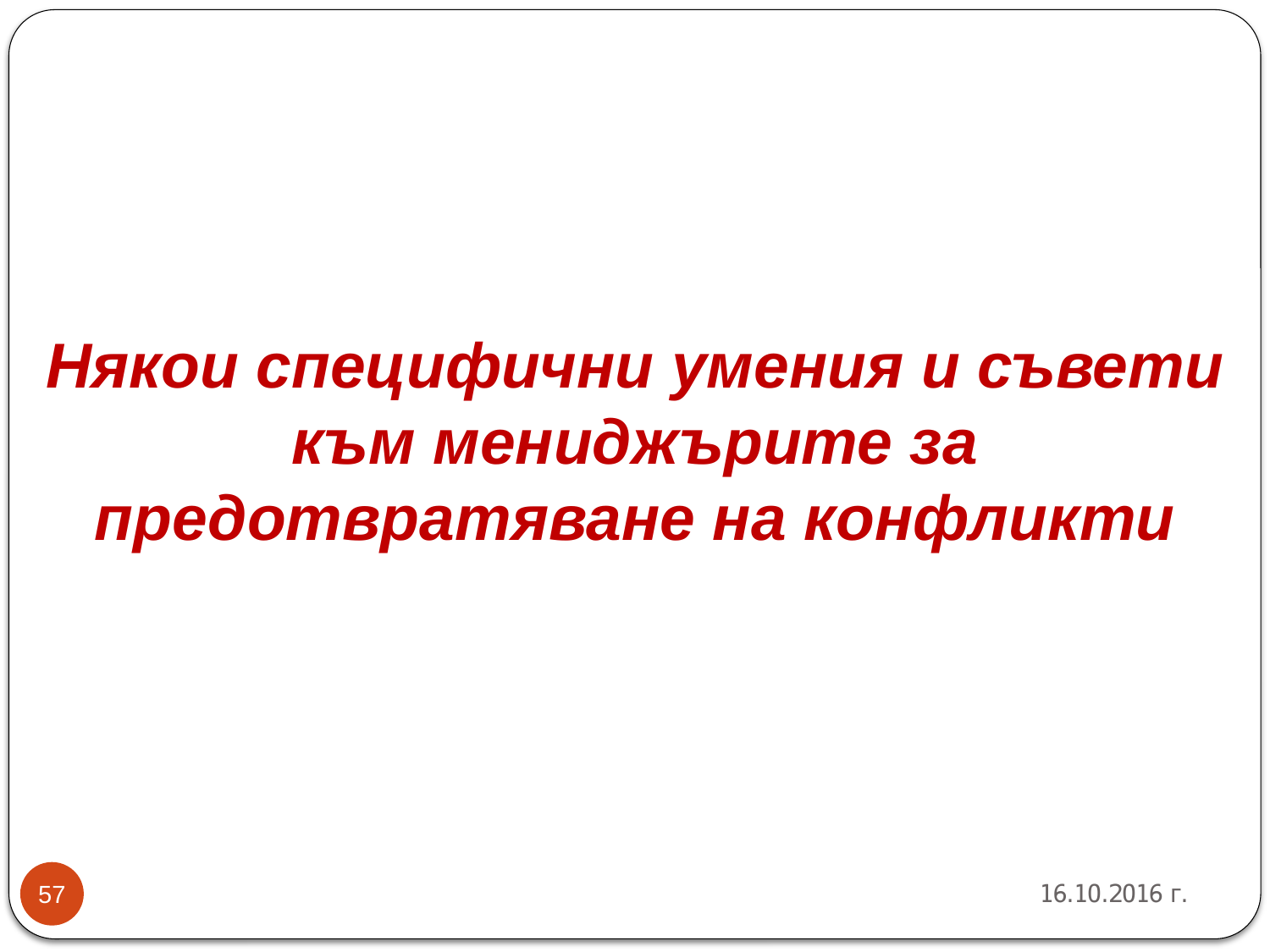

# Някои специфични умения и съвети към мениджърите за предотвратяване на конфликти
16.10.2016 г.
57